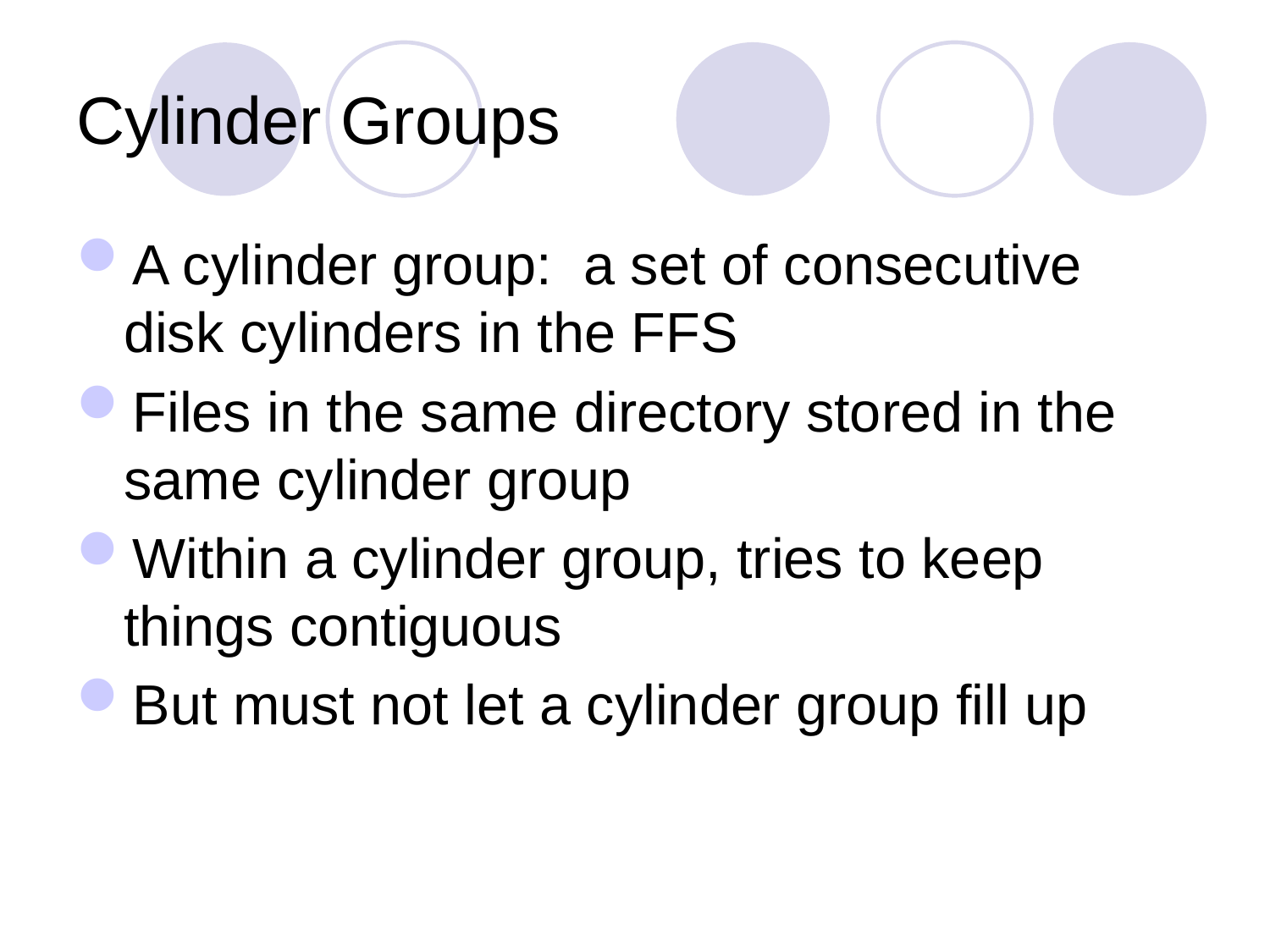

# Cylinder Groups
A cylinder group:  a set of consecutive disk cylinders in the FFS
Files in the same directory stored in the same cylinder group
Within a cylinder group, tries to keep things contiguous
But must not let a cylinder group fill up